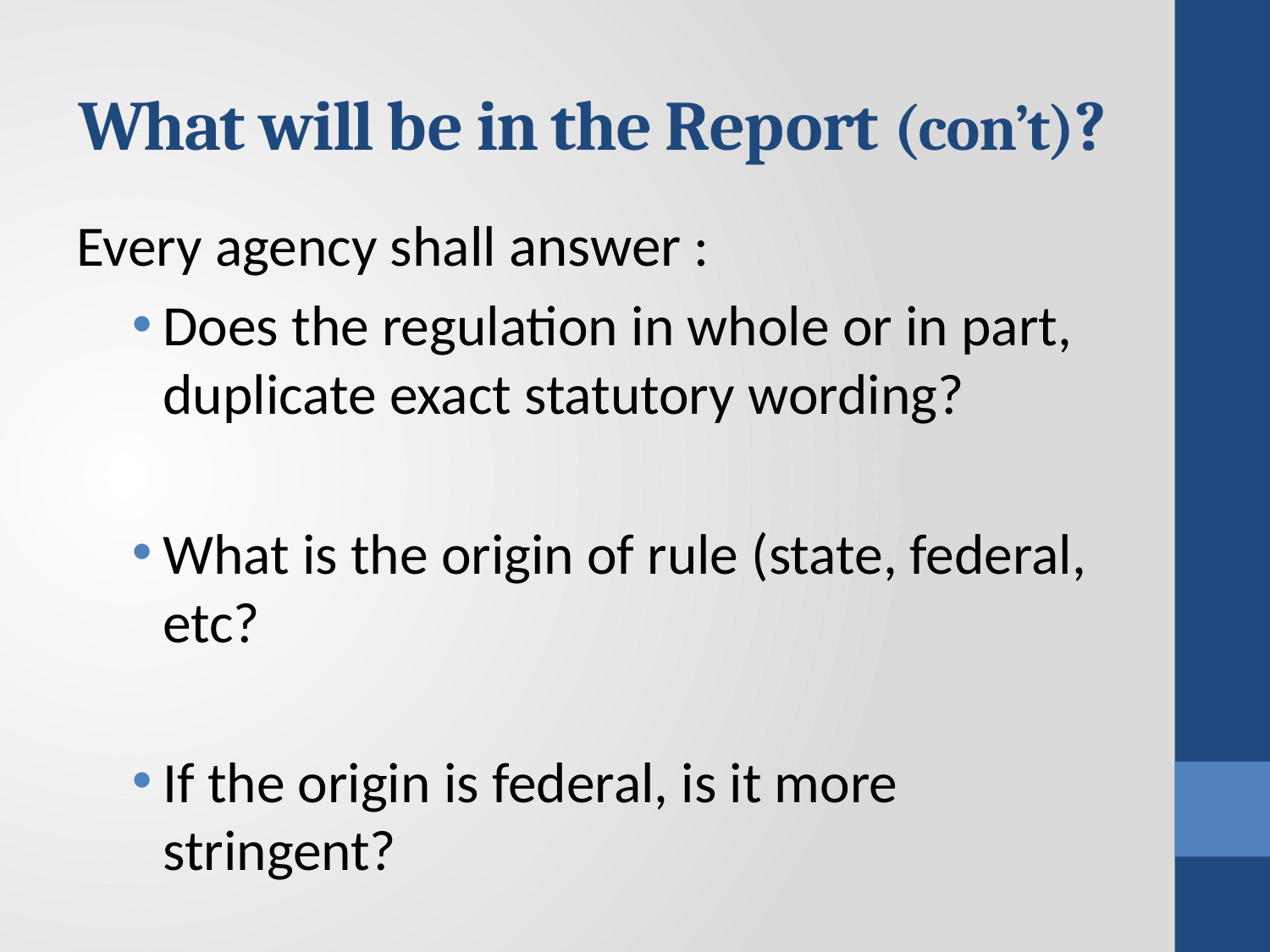

# What will be in the Report (con’t)?
Every agency shall answer :
Does the regulation in whole or in part, duplicate exact statutory wording?

What is the origin of rule (state, federal, etc?

If the origin is federal, is it more stringent?